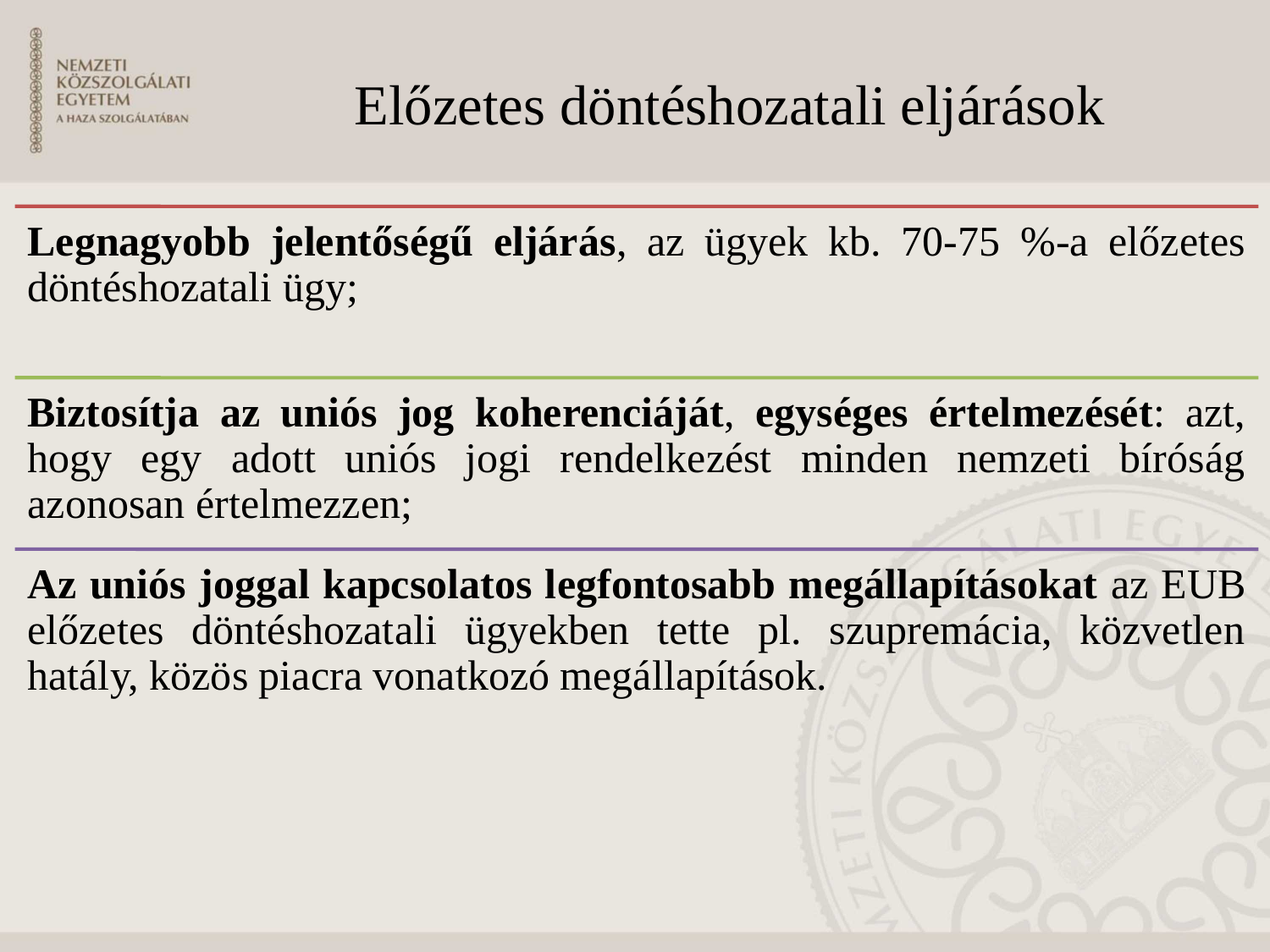

# Előzetes döntéshozatali eljárások

Legnagyobb jelentőségű eljárás, az ügyek kb. 70-75 %-a előzetes döntéshozatali ügy;
Biztosítja az uniós jog koherenciáját, egységes értelmezését: azt, hogy egy adott uniós jogi rendelkezést minden nemzeti bíróság azonosan értelmezzen;
Az uniós joggal kapcsolatos legfontosabb megállapításokat az EUB előzetes döntéshozatali ügyekben tette pl. szupremácia, közvetlen hatály, közös piacra vonatkozó megállapítások.